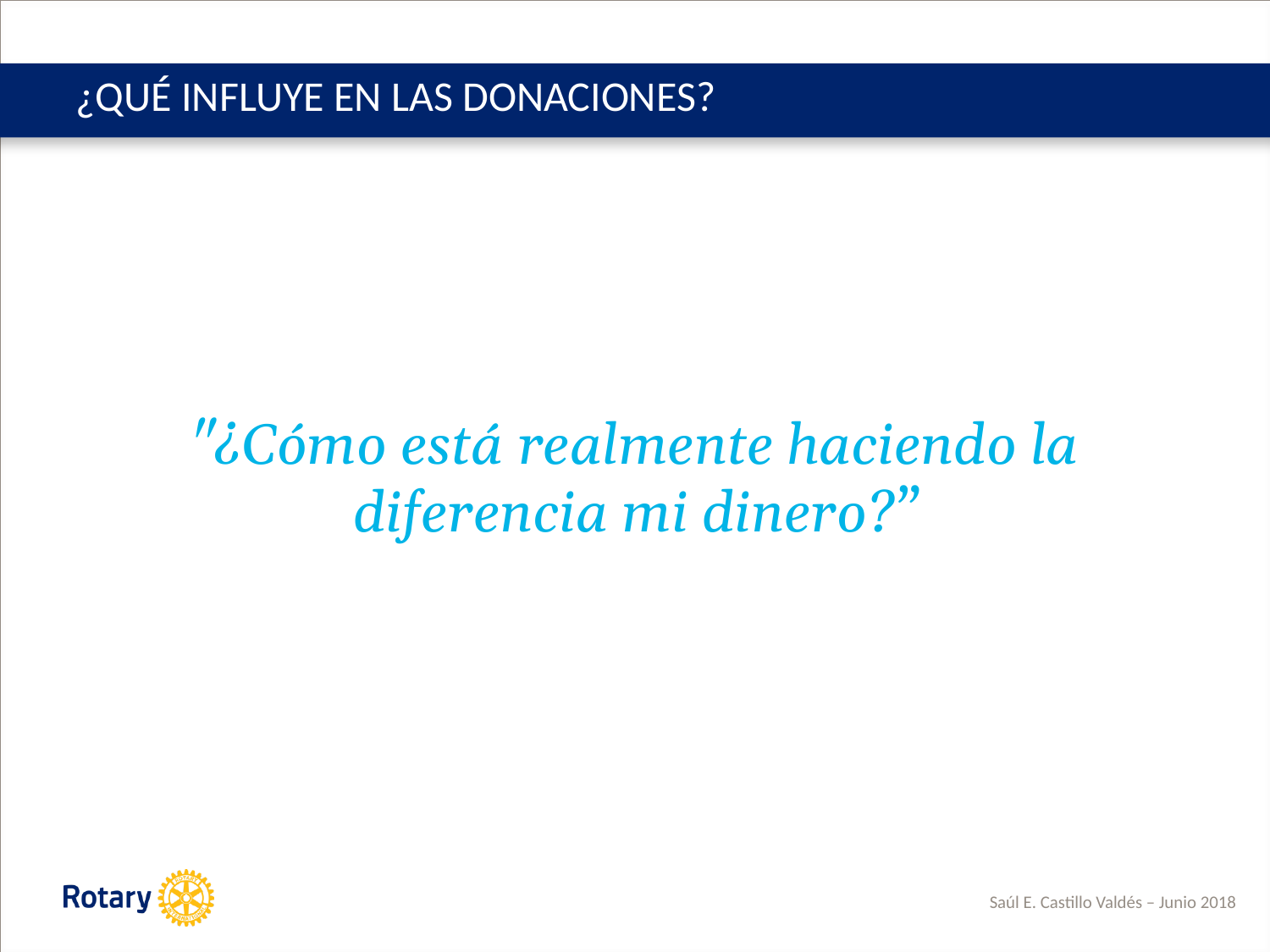

# ¿QUÉ INFLUYE EN LAS DONACIONES?
"¿Cómo está realmente haciendo la diferencia mi dinero?”
Saúl E. Castillo Valdés – Junio 2018